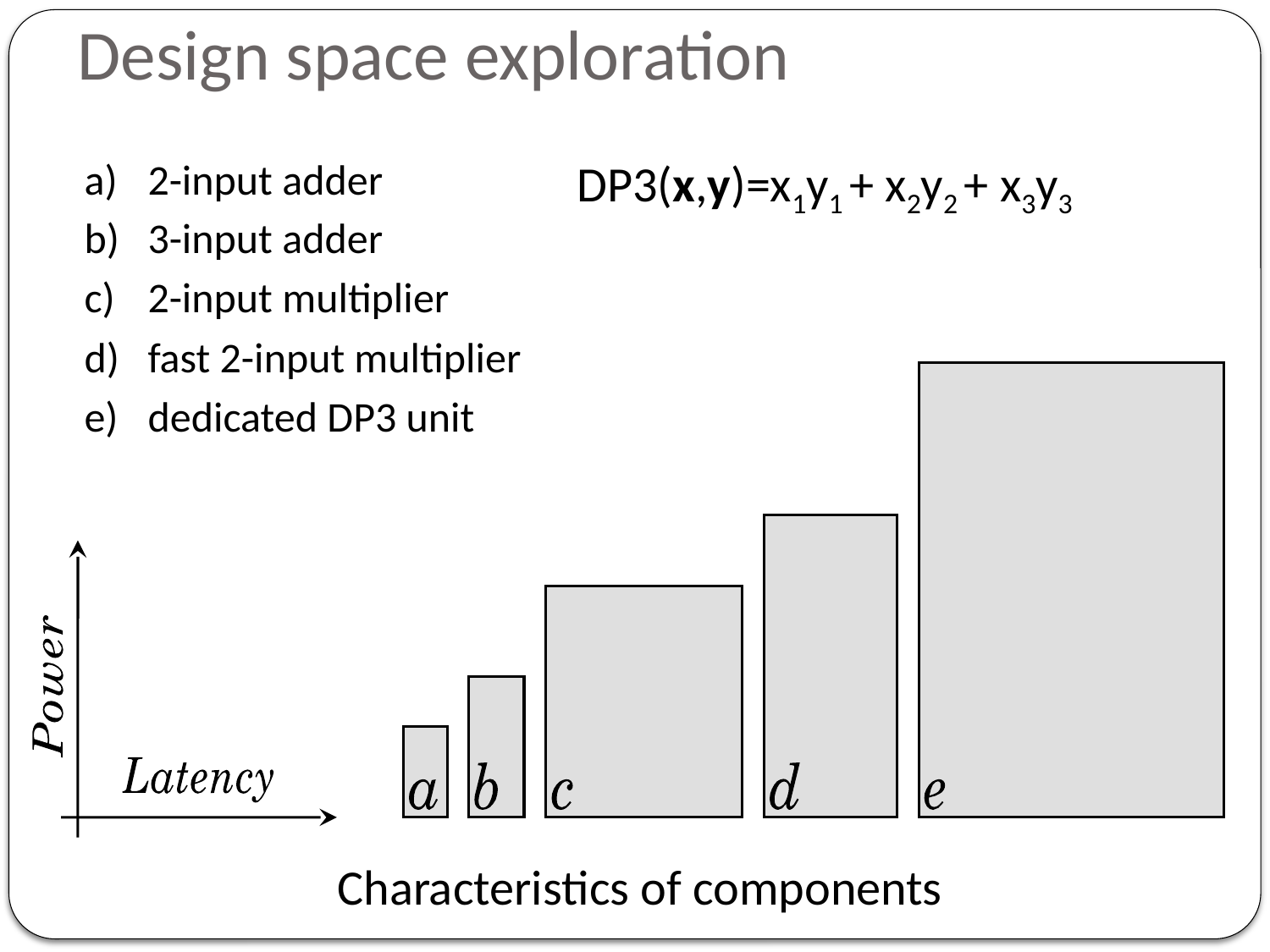

# Design space exploration
2-input adder
3-input adder
2-input multiplier
fast 2-input multiplier
dedicated DP3 unit
DP3(x,y)=x1y1 + x2y2 + x3y3

Characteristics of components